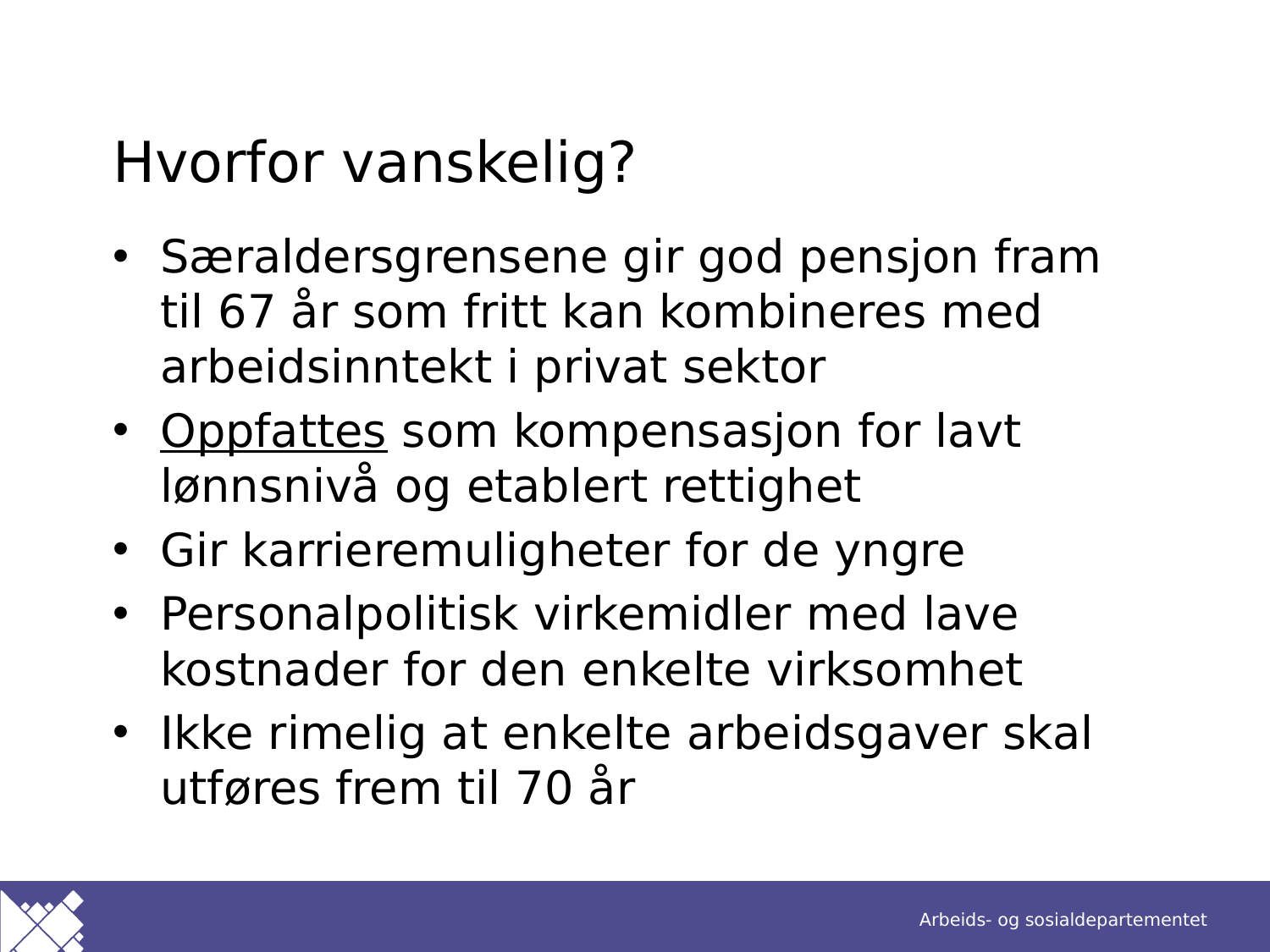

# Hvorfor vanskelig?
Særaldersgrensene gir god pensjon fram til 67 år som fritt kan kombineres med arbeidsinntekt i privat sektor
Oppfattes som kompensasjon for lavt lønnsnivå og etablert rettighet
Gir karrieremuligheter for de yngre
Personalpolitisk virkemidler med lave kostnader for den enkelte virksomhet
Ikke rimelig at enkelte arbeidsgaver skal utføres frem til 70 år